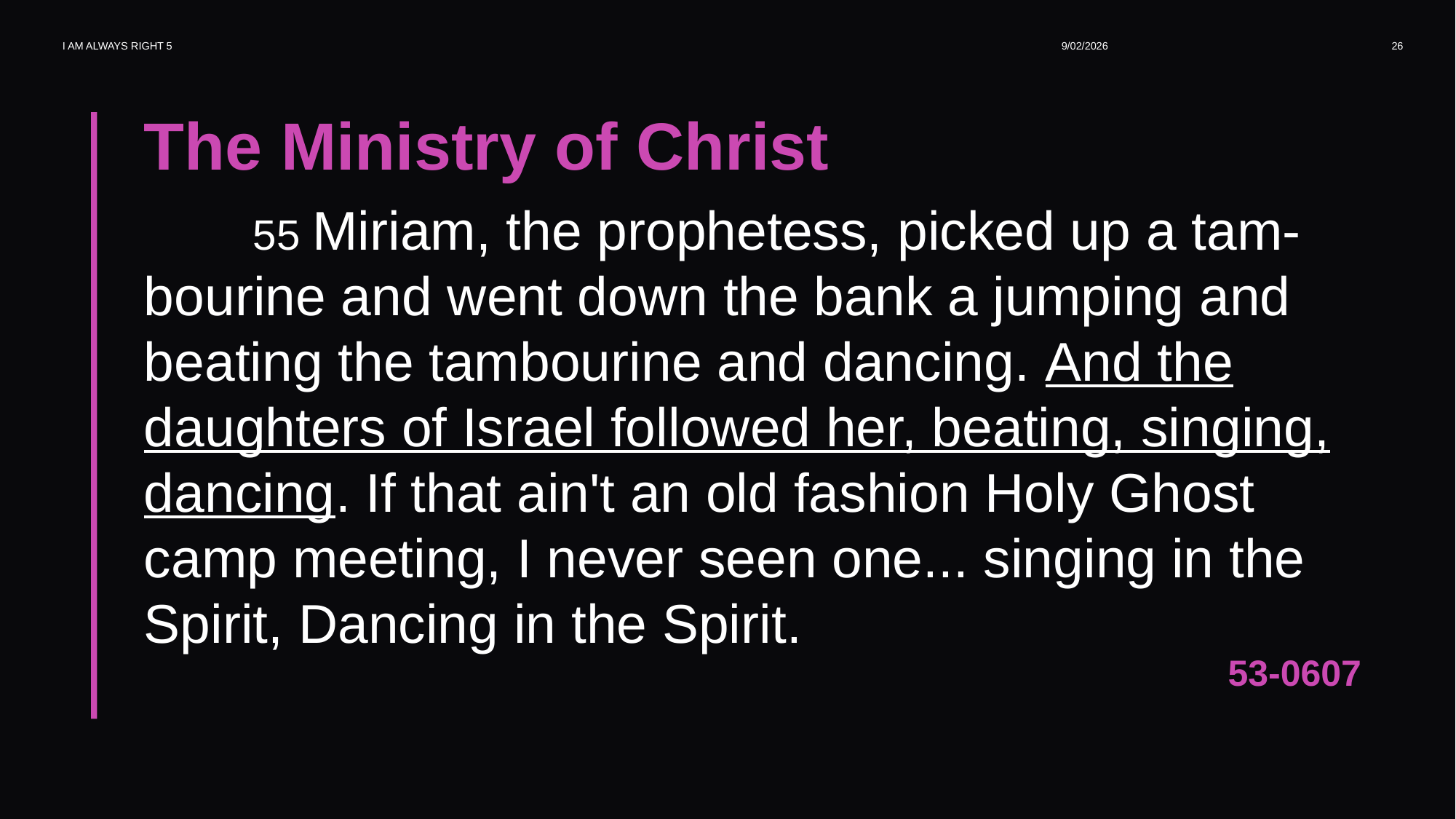

I am Always Right 5
9/02/2026
26
The Ministry of Christ
	55 Miriam, the prophetess, picked up a tam-bourine and went down the bank a jumping and beating the tambourine and dancing. And the daughters of Israel followed her, beating, singing, dancing. If that ain't an old fashion Holy Ghost camp meeting, I never seen one... singing in the Spirit, Dancing in the Spirit.

53-0607